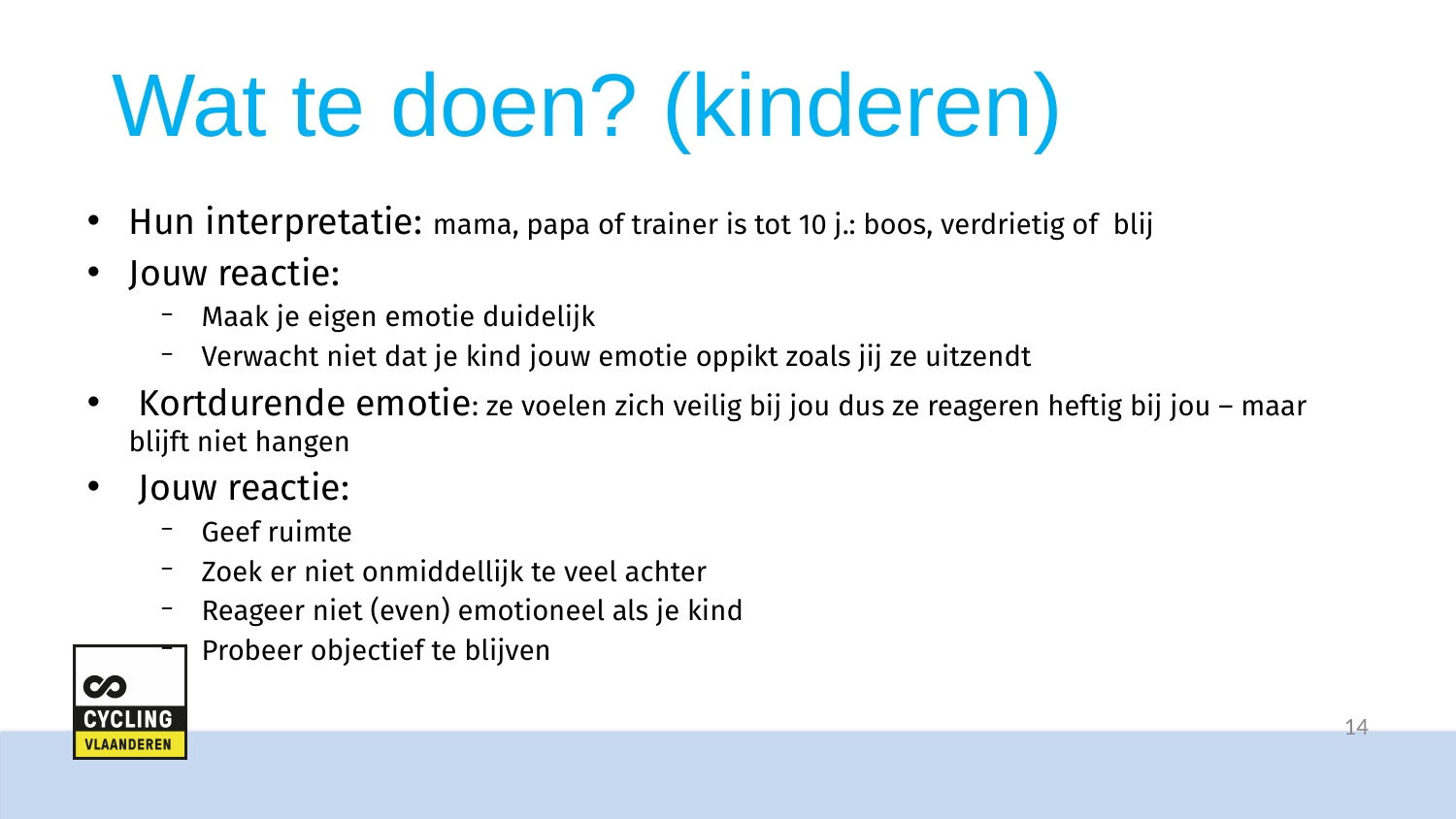

# Wat te doen? (kinderen)
Hun interpretatie: mama, papa of trainer is tot 10 j.: boos, verdrietig of  blij
Jouw reactie:
Maak je eigen emotie duidelijk
Verwacht niet dat je kind jouw emotie oppikt zoals jij ze uitzendt
 Kortdurende emotie: ze voelen zich veilig bij jou dus ze reageren heftig bij jou – maar blijft niet hangen
 Jouw reactie:
Geef ruimte
Zoek er niet onmiddellijk te veel achter
Reageer niet (even) emotioneel als je kind
Probeer objectief te blijven

14